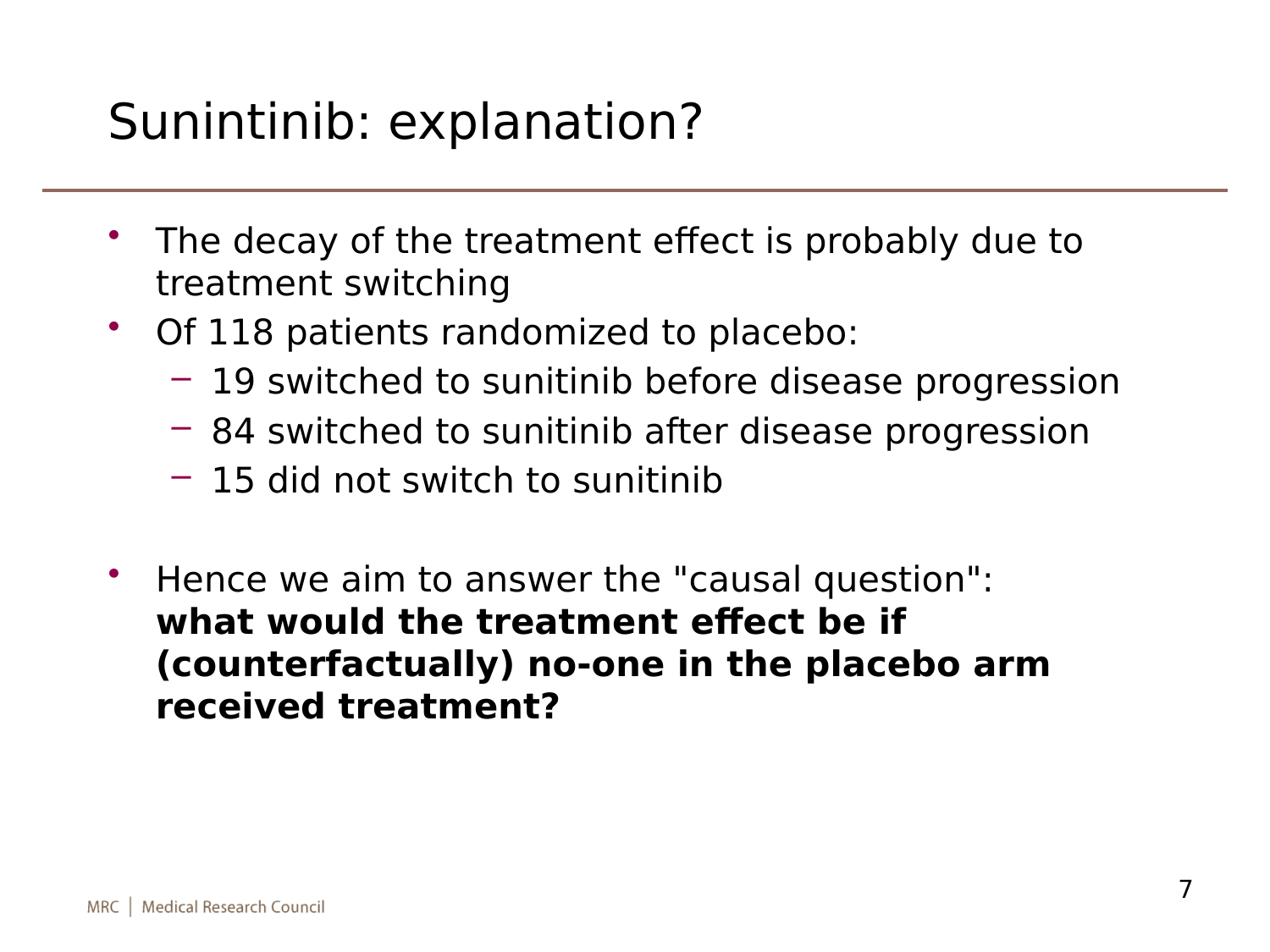

# Sunintinib: explanation?
The decay of the treatment effect is probably due to treatment switching
Of 118 patients randomized to placebo:
19 switched to sunitinib before disease progression
84 switched to sunitinib after disease progression
15 did not switch to sunitinib

Hence we aim to answer the "causal question":
what would the treatment effect be if (counterfactually) no-one in the placebo arm received treatment?

7